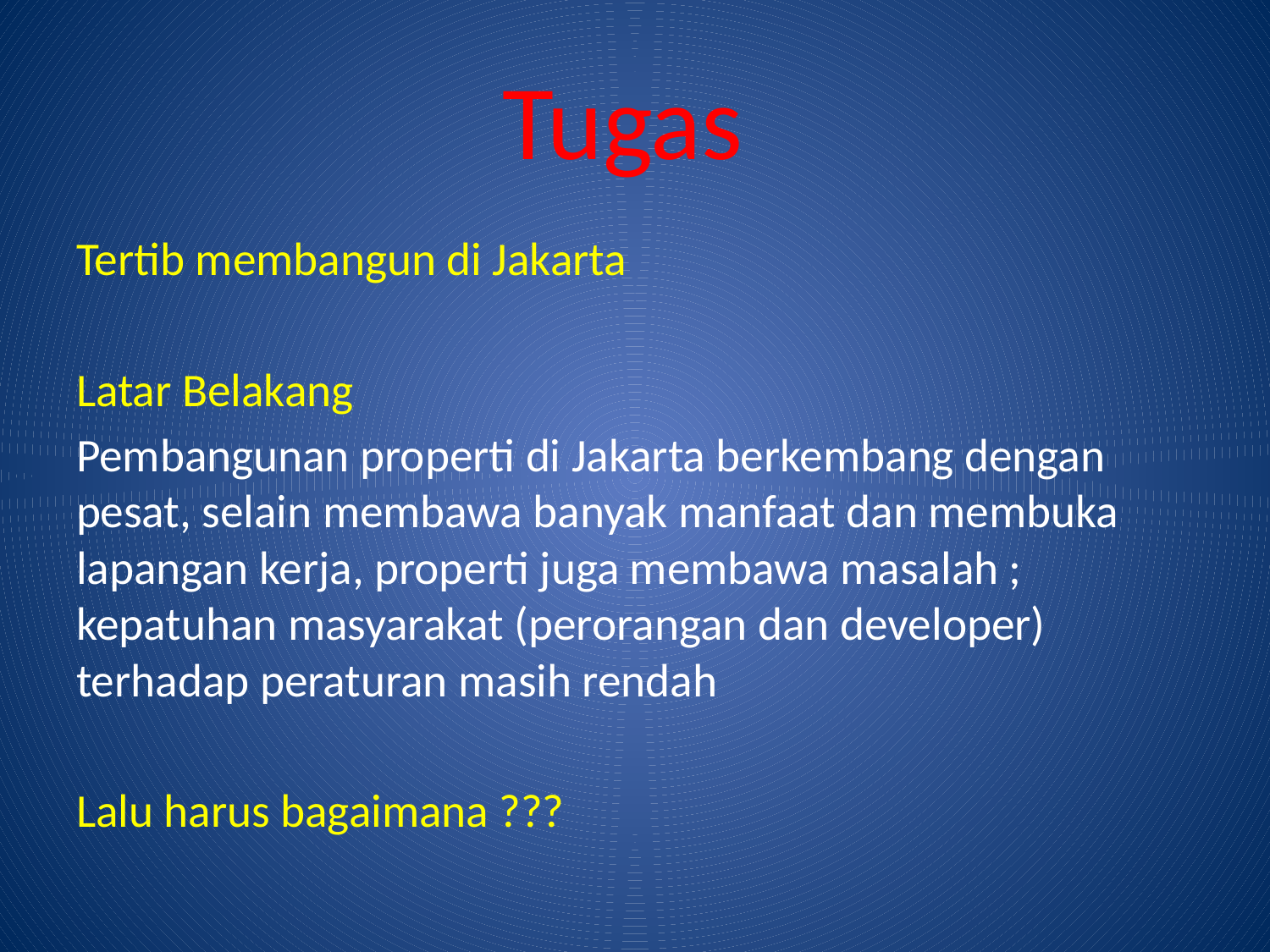

# Tugas
Tertib membangun di Jakarta

Latar Belakang
Pembangunan properti di Jakarta berkembang dengan pesat, selain membawa banyak manfaat dan membuka lapangan kerja, properti juga membawa masalah ; kepatuhan masyarakat (perorangan dan developer) terhadap peraturan masih rendah

Lalu harus bagaimana ???